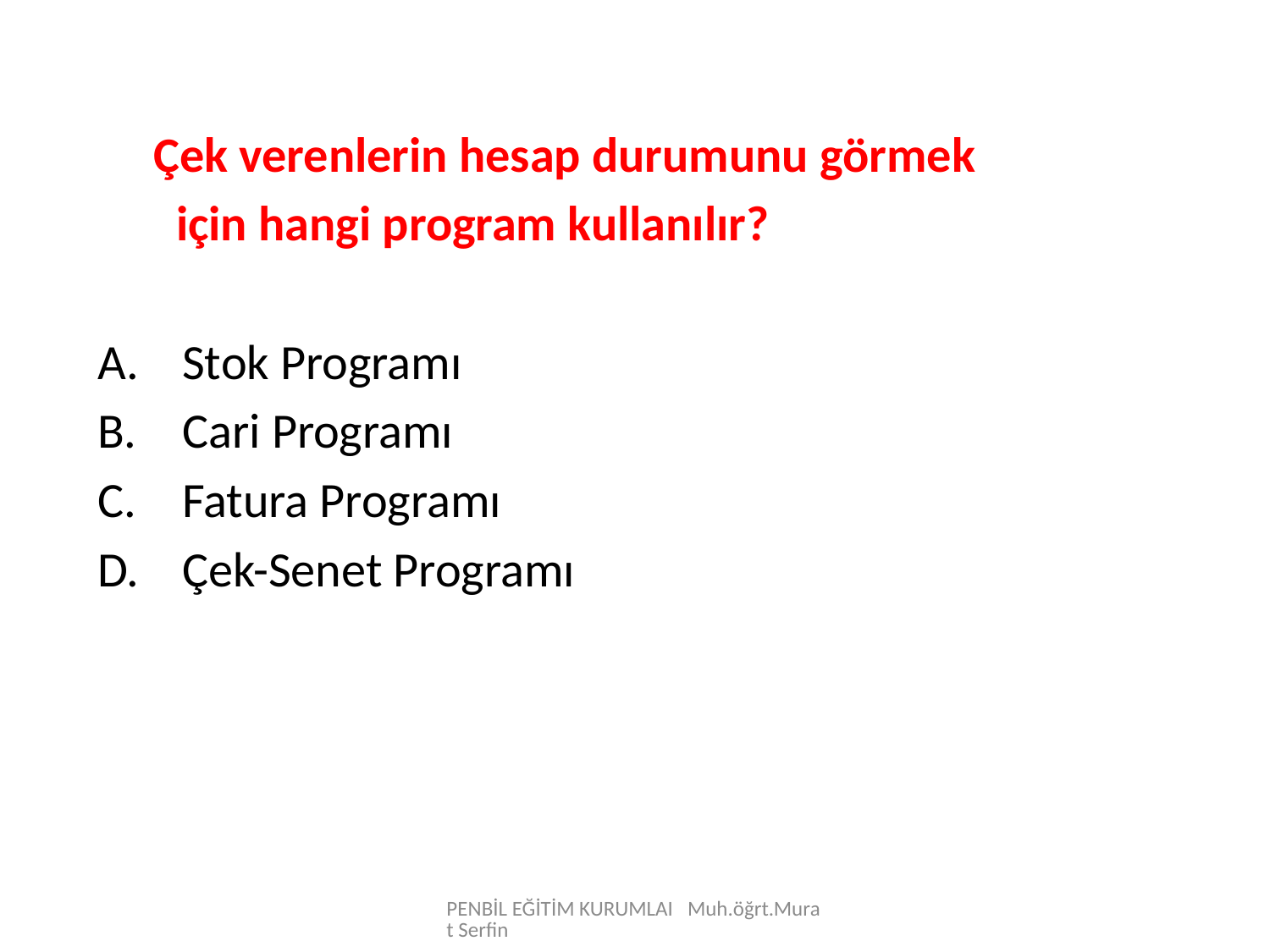

Çek verenlerin hesap durumunu görmek
       için hangi program kullanılır?

Stok Programı
Cari Programı
Fatura Programı
Çek-Senet Programı
PENBİL EĞİTİM KURUMLAI   Muh.öğrt.Murat Serfin